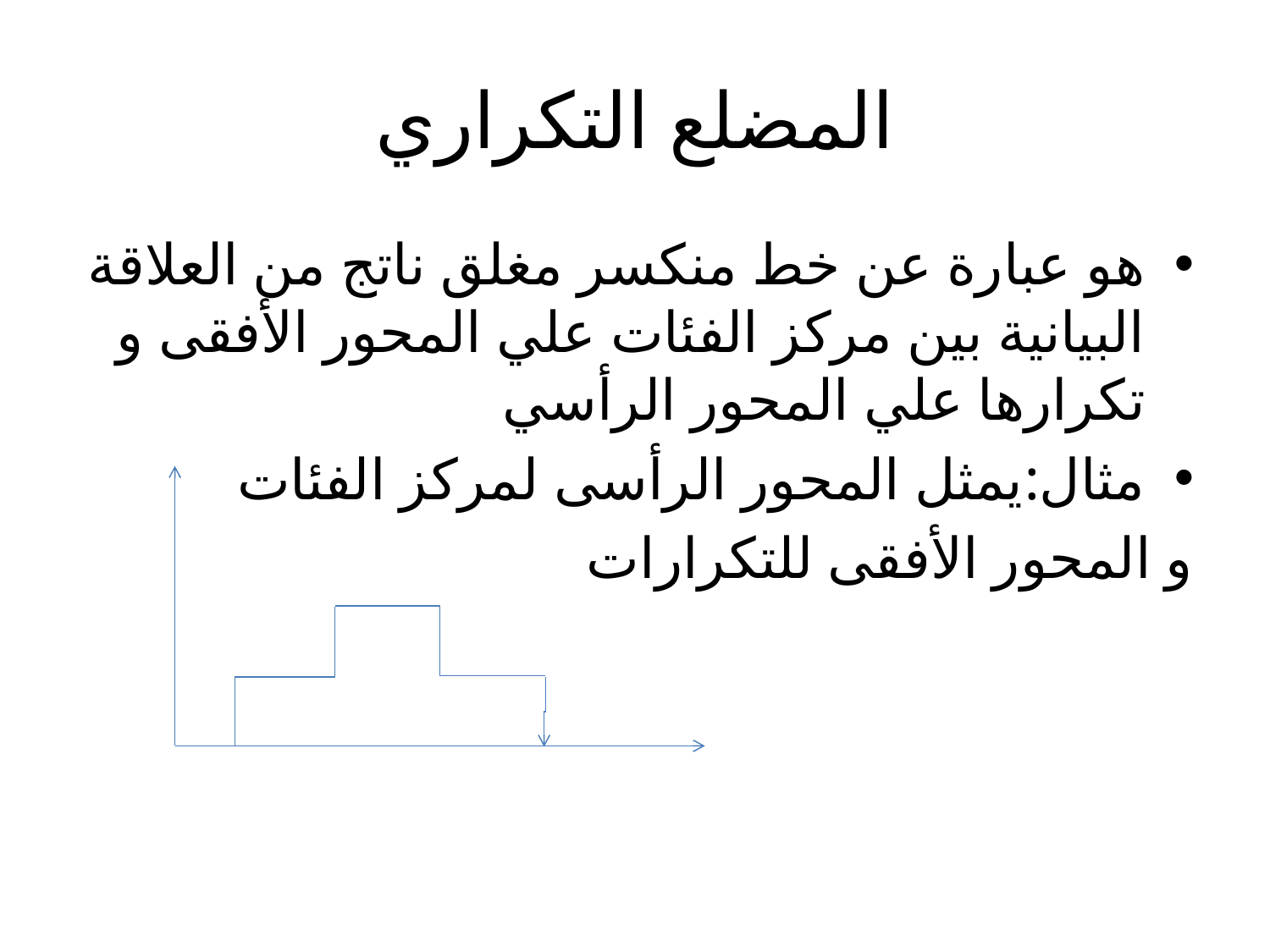

# المضلع التكراري
هو عبارة عن خط منكسر مغلق ناتج من العلاقة البيانية بين مركز الفئات علي المحور الأفقى و تكرارها علي المحور الرأسي
مثال:يمثل المحور الرأسى لمركز الفئات
و المحور الأفقى للتكرارات